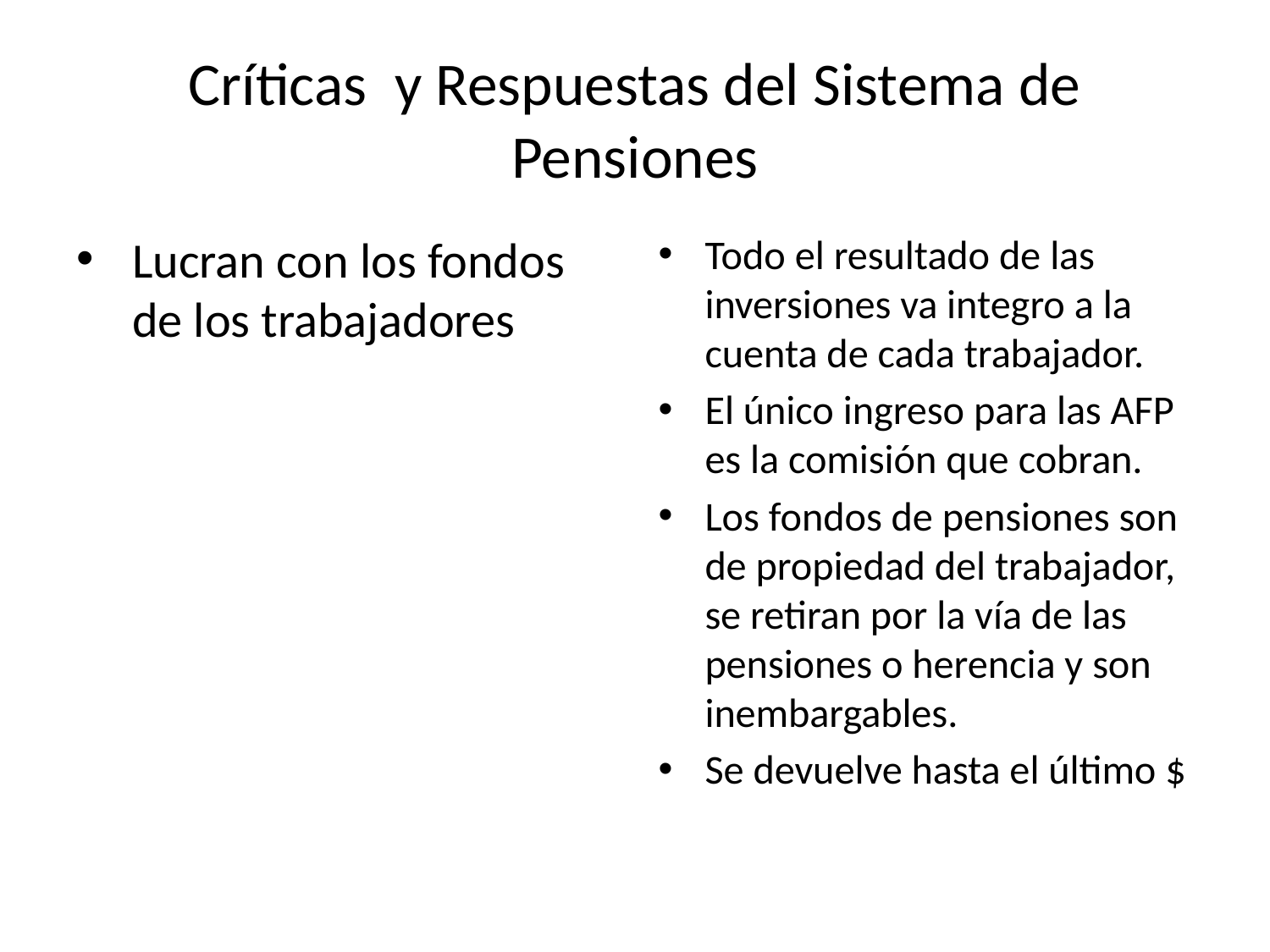

# Críticas  y Respuestas del Sistema de Pensiones
Lucran con los fondos de los trabajadores
Todo el resultado de las inversiones va integro a la cuenta de cada trabajador.
El único ingreso para las AFP es la comisión que cobran.
Los fondos de pensiones son de propiedad del trabajador, se retiran por la vía de las pensiones o herencia y son inembargables.
Se devuelve hasta el último $